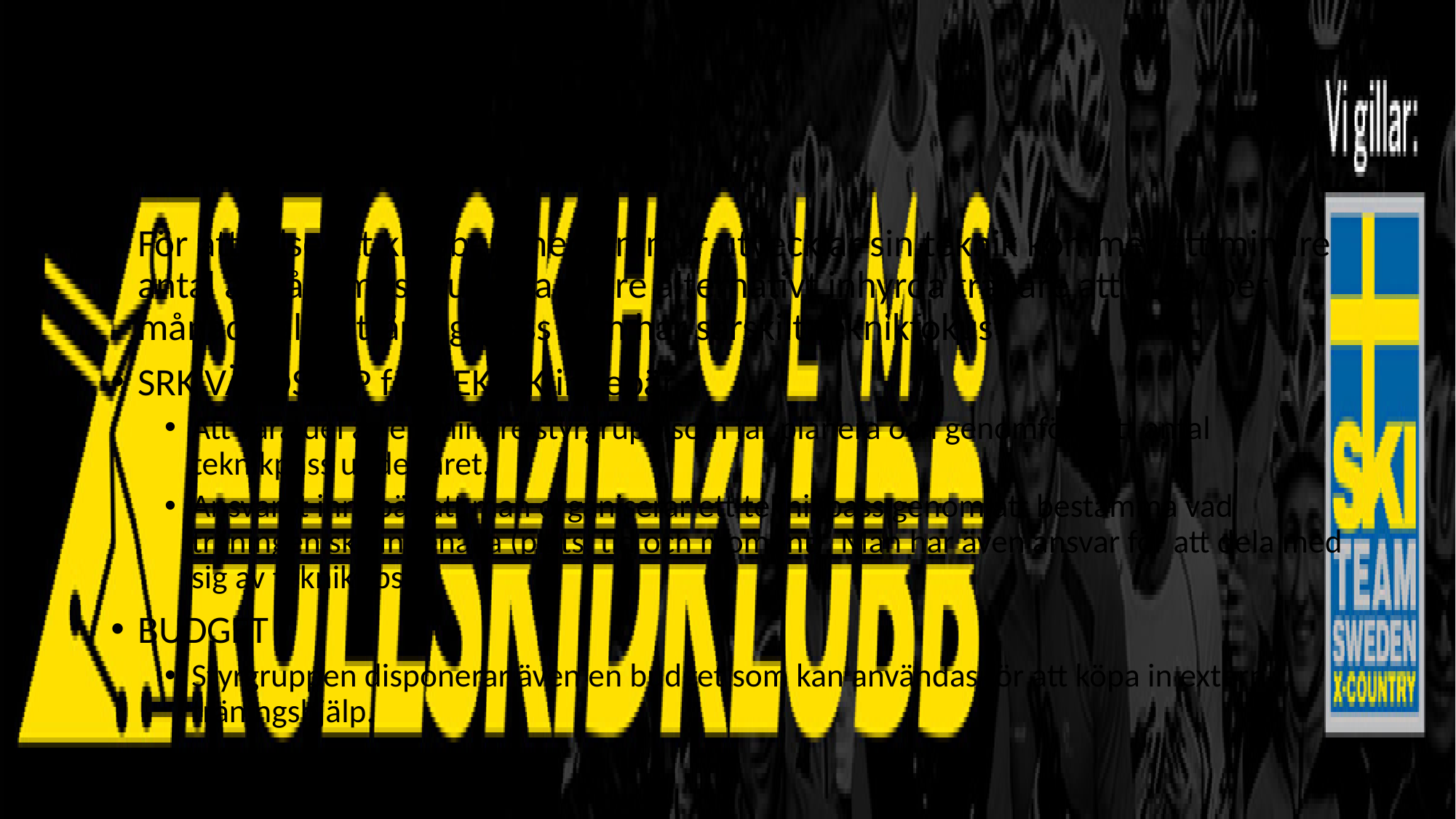

# SRK VÄRDSKAP - Teknik
För att tillse att klubben medlemmar utvecklar sin teknik kommer ett mindre antal av våra mest kunniga åkare alternativt inhyrda tränare att 1 ggr per månad hålla i träningspass som har särskilt teknikfokus
SRK VÄRDSKAP för TEKNIK innebär
Att vara del av en mindre styrgrupp som får planera och genomföra ett antal teknikpass under året.
Ansvaret innebär att man organiserar ett teknikpass genom att bestämma vad träningen ska innehålla (plats, tid och moment). Man har även ansvar för att dela med sig av tekniktips.
BUDGET
Styrgruppen disponerar även en budget som kan användas för att köpa in extern träningshjälp.